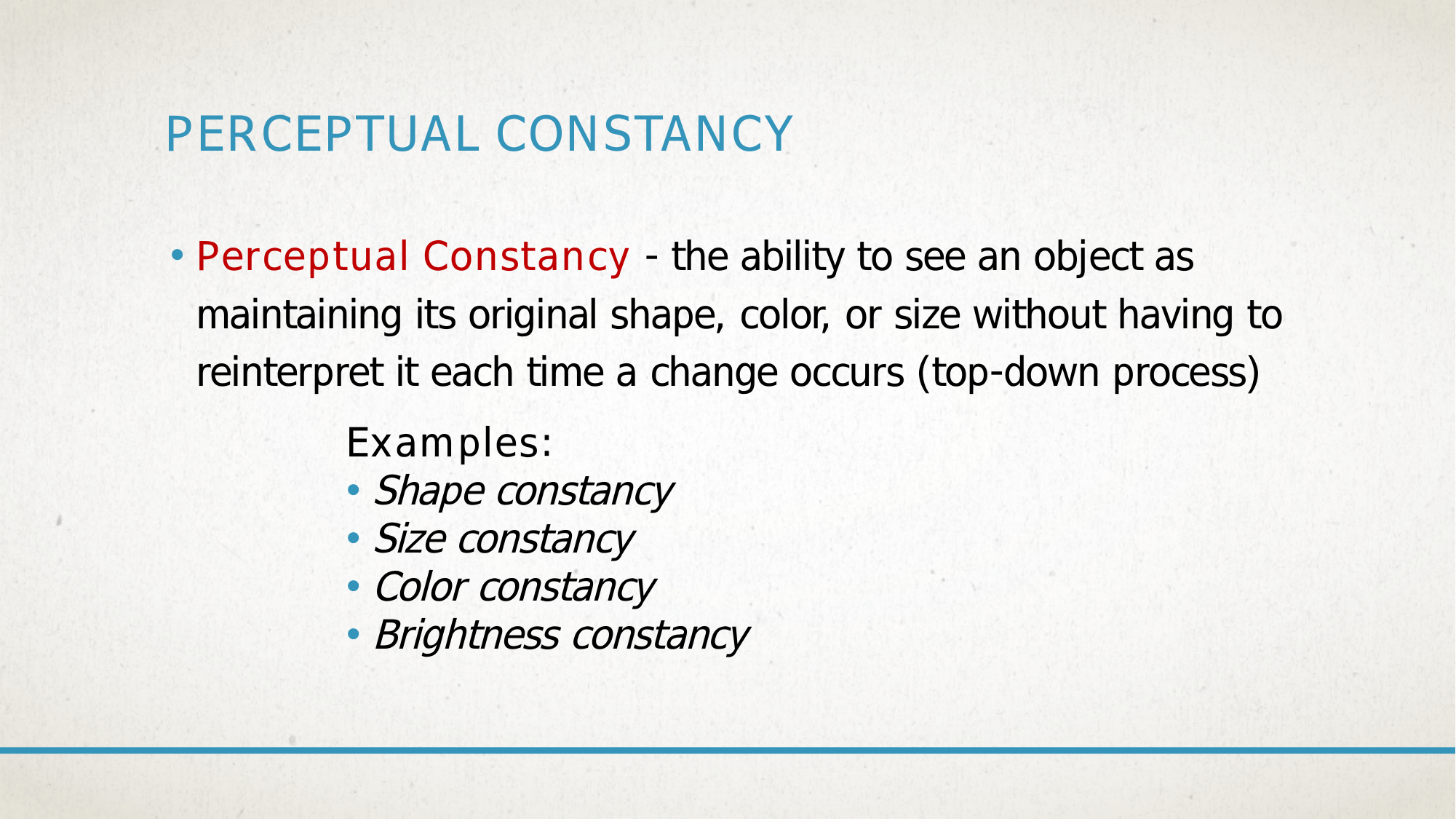

# Perceptual Constancy

Perceptual Constancy - the ability to see an object as maintaining its original shape, color, or size without having to reinterpret it each time a change occurs (top-down process)

Examples:
Shape constancy
Size constancy
Color constancy
Brightness constancy